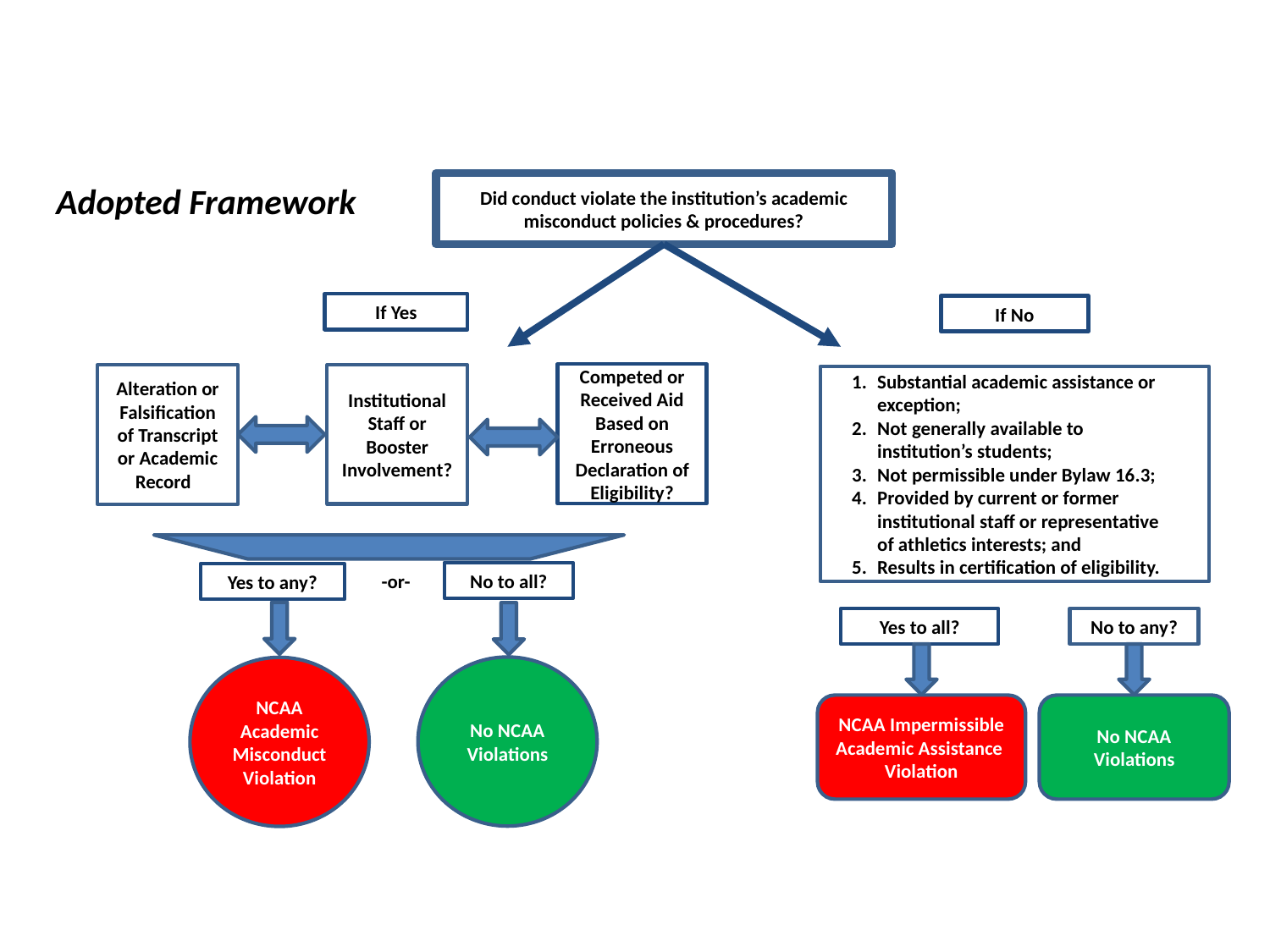

Adopted Framework
Did conduct violate the institution’s academic misconduct policies & procedures?
Competed or Received Aid Based on Erroneous Declaration of Eligibility?
Institutional Staff or Booster Involvement?
Alteration or Falsification of Transcript or Academic Record?

-or-
No to all?
Yes to any?

NCAA
Academic Misconduct Violation
If Yes
If No

Substantial academic assistance or exception;
Not generally available to institution’s students;
Not permissible under Bylaw 16.3;
Provided by current or former institutional staff or representative of athletics interests; and
Results in certification of eligibility.

No to any?
Yes to all?

No NCAA Violations

No NCAA Violations
NCAA Impermissible Academic Assistance
Violation